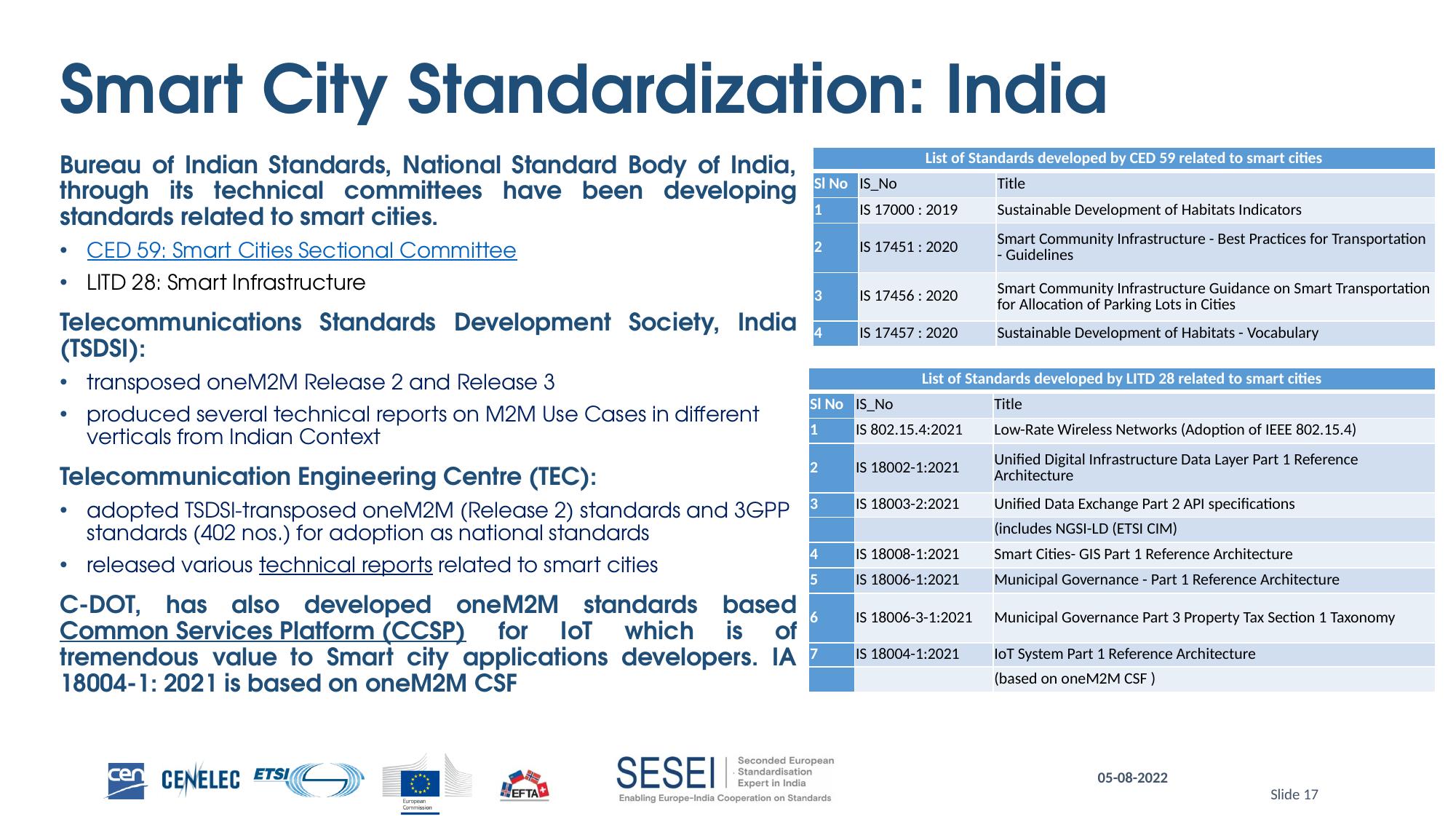

# Smart City Standardization: India
Bureau of Indian Standards, National Standard Body of India, through its technical committees have been developing standards related to smart cities.
CED 59: Smart Cities Sectional Committee
LITD 28: Smart Infrastructure
Telecommunications Standards Development Society, India (TSDSI):
transposed oneM2M Release 2 and Release 3
produced several technical reports on M2M Use Cases in different verticals from Indian Context
Telecommunication Engineering Centre (TEC):
adopted TSDSI-transposed oneM2M (Release 2) standards and 3GPP standards (402 nos.) for adoption as national standards
released various technical reports related to smart cities
C-DOT, has also developed oneM2M standards based Common Services Platform (CCSP) for IoT which is of tremendous value to Smart city applications developers. IA 18004-1: 2021 is based on oneM2M CSF

| List of Standards developed by CED 59 related to smart cities |  |  |
| --- | --- | --- |
| Sl No | IS\_No | Title |
| 1 | IS 17000 : 2019 | Sustainable Development of Habitats Indicators |
| 2 | IS 17451 : 2020 | Smart Community Infrastructure - Best Practices for Transportation - Guidelines |
| 3 | IS 17456 : 2020 | Smart Community Infrastructure Guidance on Smart Transportation for Allocation of Parking Lots in Cities |
| 4 | IS 17457 : 2020 | Sustainable Development of Habitats - Vocabulary |
| List of Standards developed by LITD 28 related to smart cities |  |  |
| --- | --- | --- |
| Sl No | IS\_No | Title |
| 1 | IS 802.15.4:2021 | Low-Rate Wireless Networks (Adoption of IEEE 802.15.4) |
| 2 | IS 18002-1:2021 | Unified Digital Infrastructure Data Layer Part 1 Reference Architecture |
| 3 | IS 18003-2:2021 | Unified Data Exchange Part 2 API specifications |
|  |  | (includes NGSI-LD (ETSI CIM) |
| 4 | IS 18008-1:2021 | Smart Cities- GIS Part 1 Reference Architecture |
| 5 | IS 18006-1:2021 | Municipal Governance - Part 1 Reference Architecture |
| 6 | IS 18006-3-1:2021 | Municipal Governance Part 3 Property Tax Section 1 Taxonomy |
| 7 | IS 18004-1:2021 | IoT System Part 1 Reference Architecture |
|  |  | (based on oneM2M CSF ) |